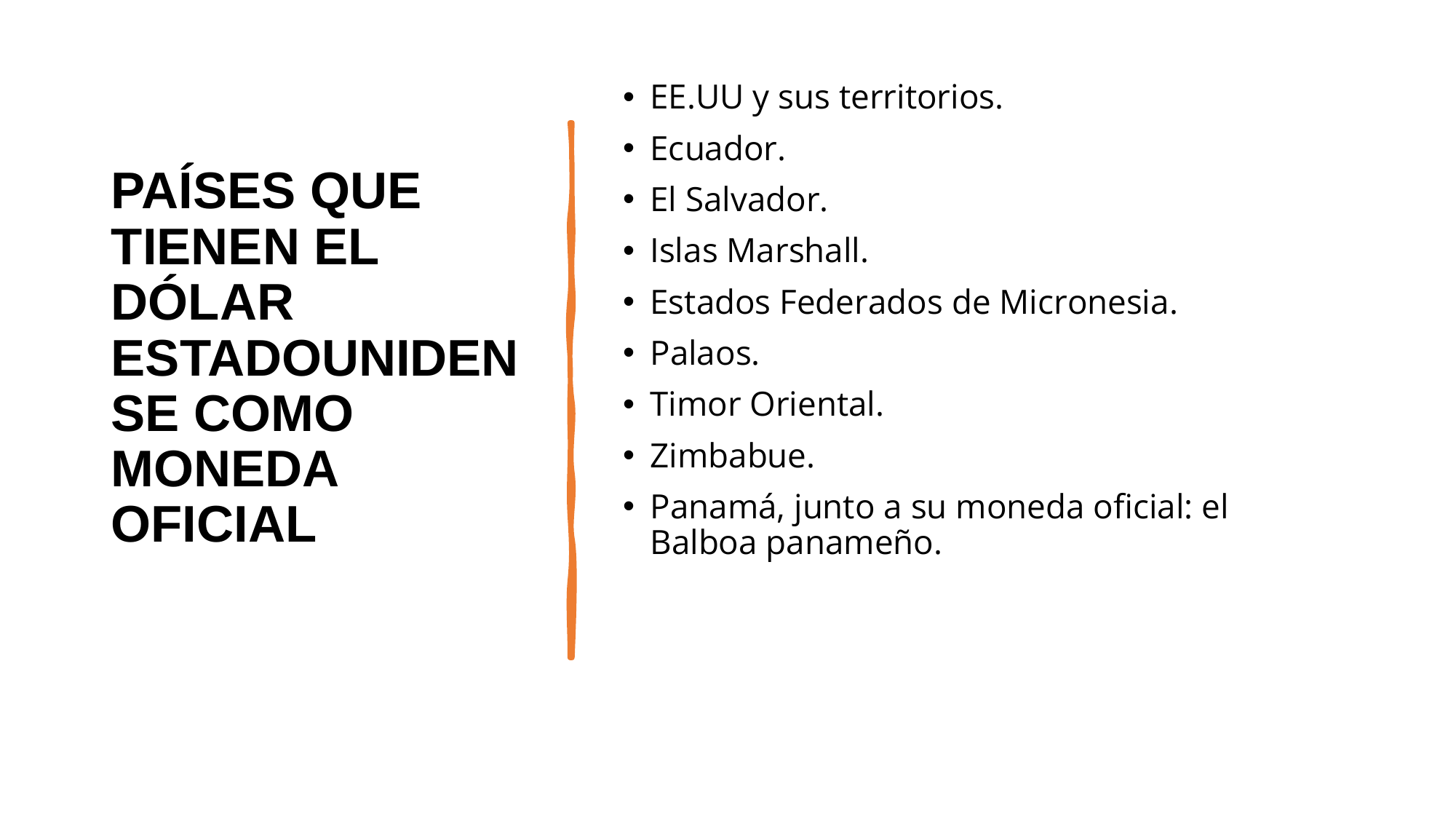

# PAÍSES QUE TIENEN EL DÓLAR ESTADOUNIDENSE COMO MONEDA OFICIAL
EE.UU y sus territorios.
Ecuador.
El Salvador.
Islas Marshall.
Estados Federados de Micronesia.
Palaos.
Timor Oriental.
Zimbabue.
Panamá, junto a su moneda oficial: el Balboa panameño.